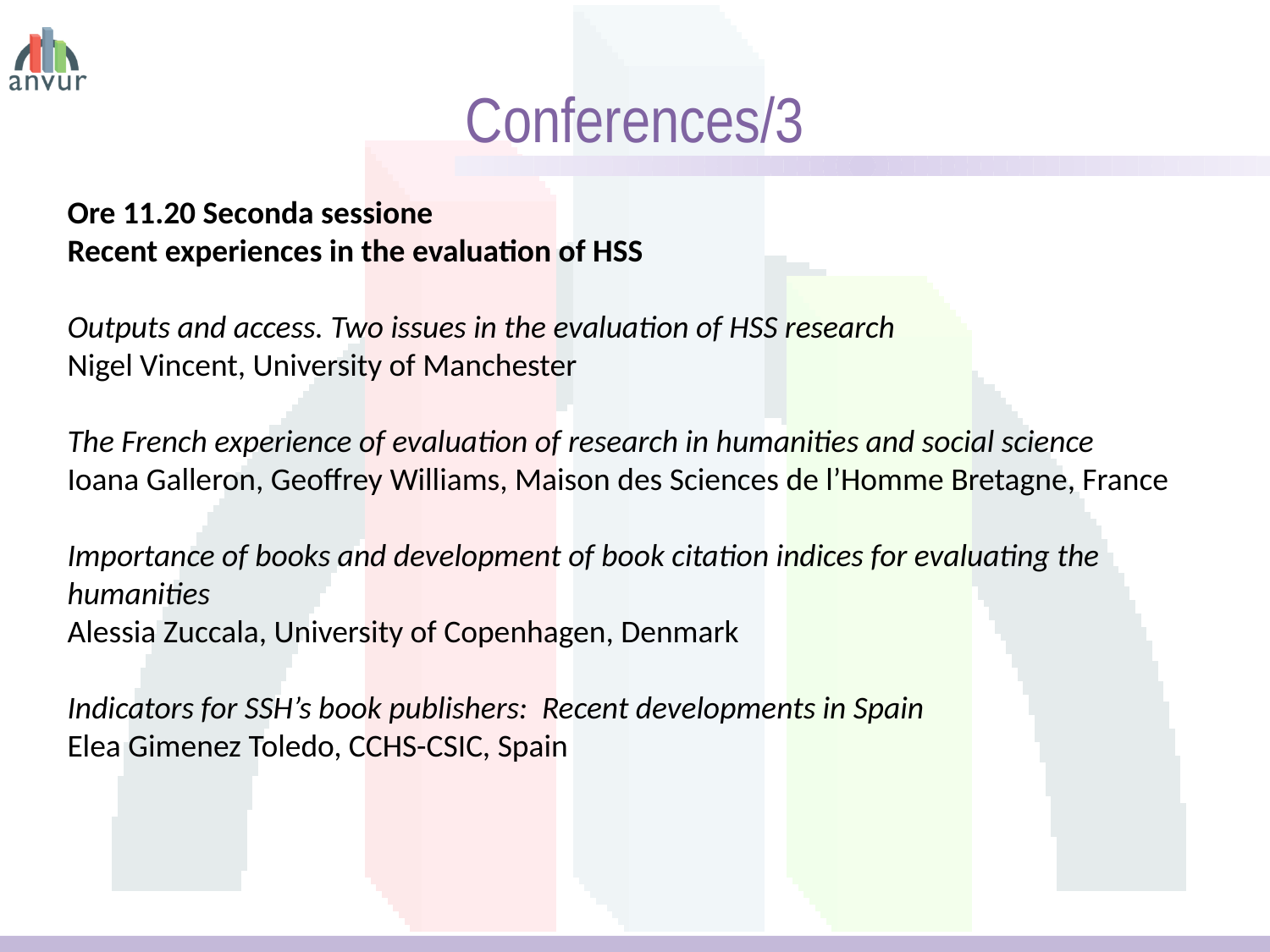

Conferences/3
Ore 11.20 Seconda sessione
Recent experiences in the evaluation of HSS

Outputs and access. Two issues in the evaluation of HSS research
Nigel Vincent, University of Manchester

The French experience of evaluation of research in humanities and social science
Ioana Galleron, Geoffrey Williams, Maison des Sciences de l’Homme Bretagne, France

Importance of books and development of book citation indices for evaluating the humanities
Alessia Zuccala, University of Copenhagen, Denmark

Indicators for SSH’s book publishers:  Recent developments in Spain
Elea Gimenez Toledo, CCHS-CSIC, Spain